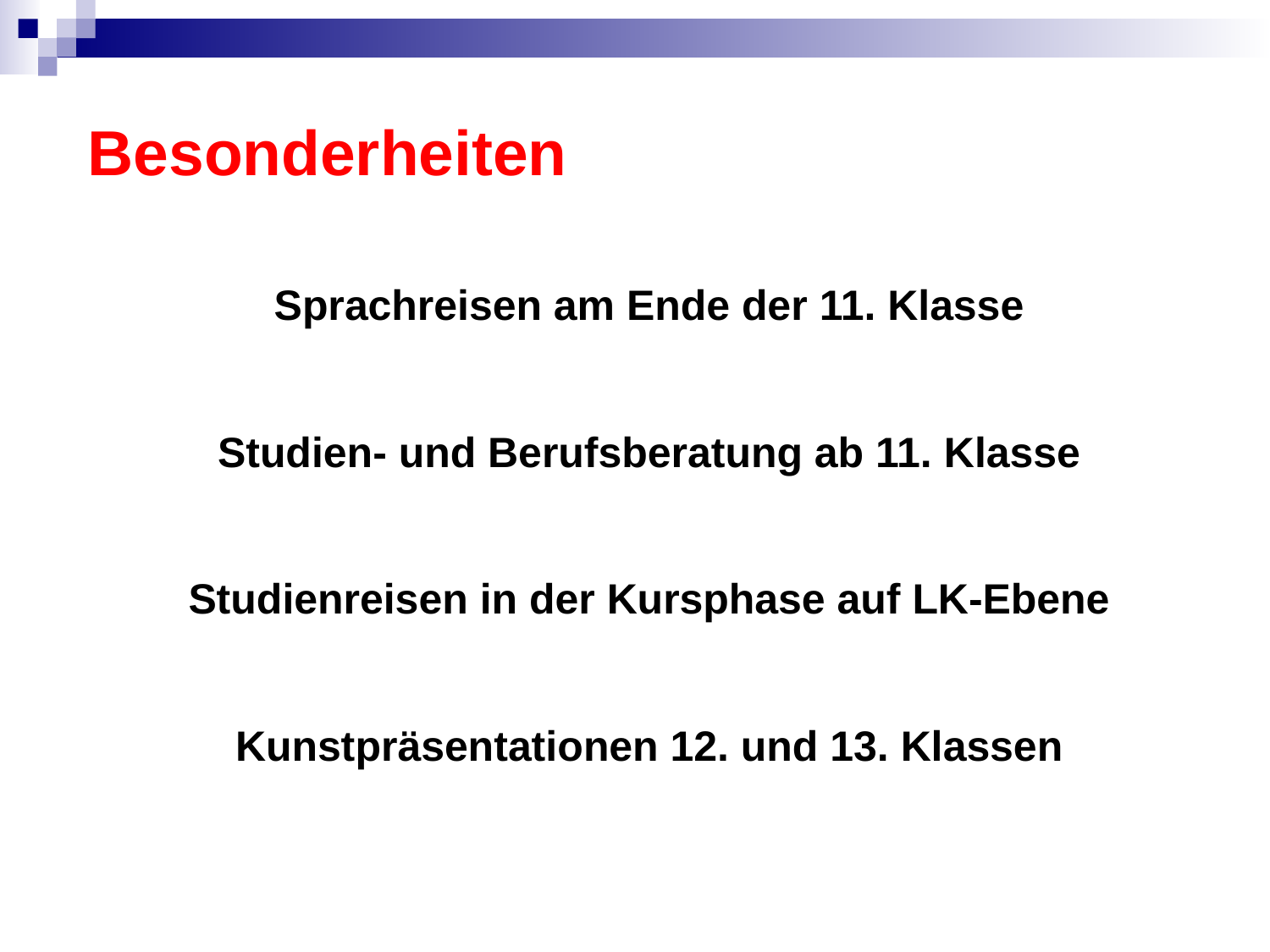

# Besonderheiten

Sprachreisen am Ende der 11. Klasse

Studien- und Berufsberatung ab 11. Klasse

Studienreisen in der Kursphase auf LK-Ebene

Kunstpräsentationen 12. und 13. Klassen